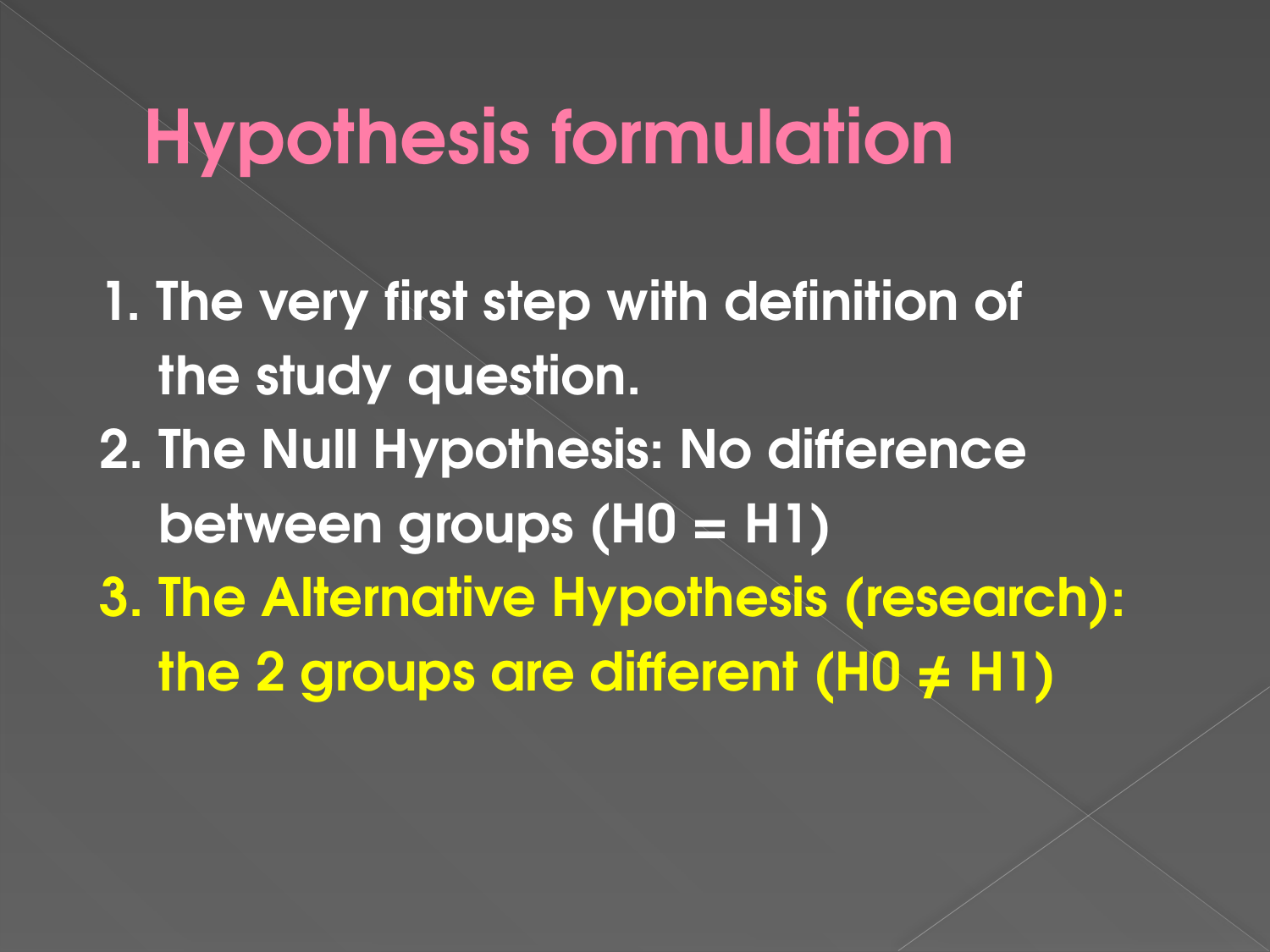

# Hypothesis formulation
 1. The very first step with definition of
     the study question.
 2. The Null Hypothesis: No difference
     between groups (H0 = H1)
 3. The Alternative Hypothesis (research):
     the 2 groups are different (H0 ≠ H1)